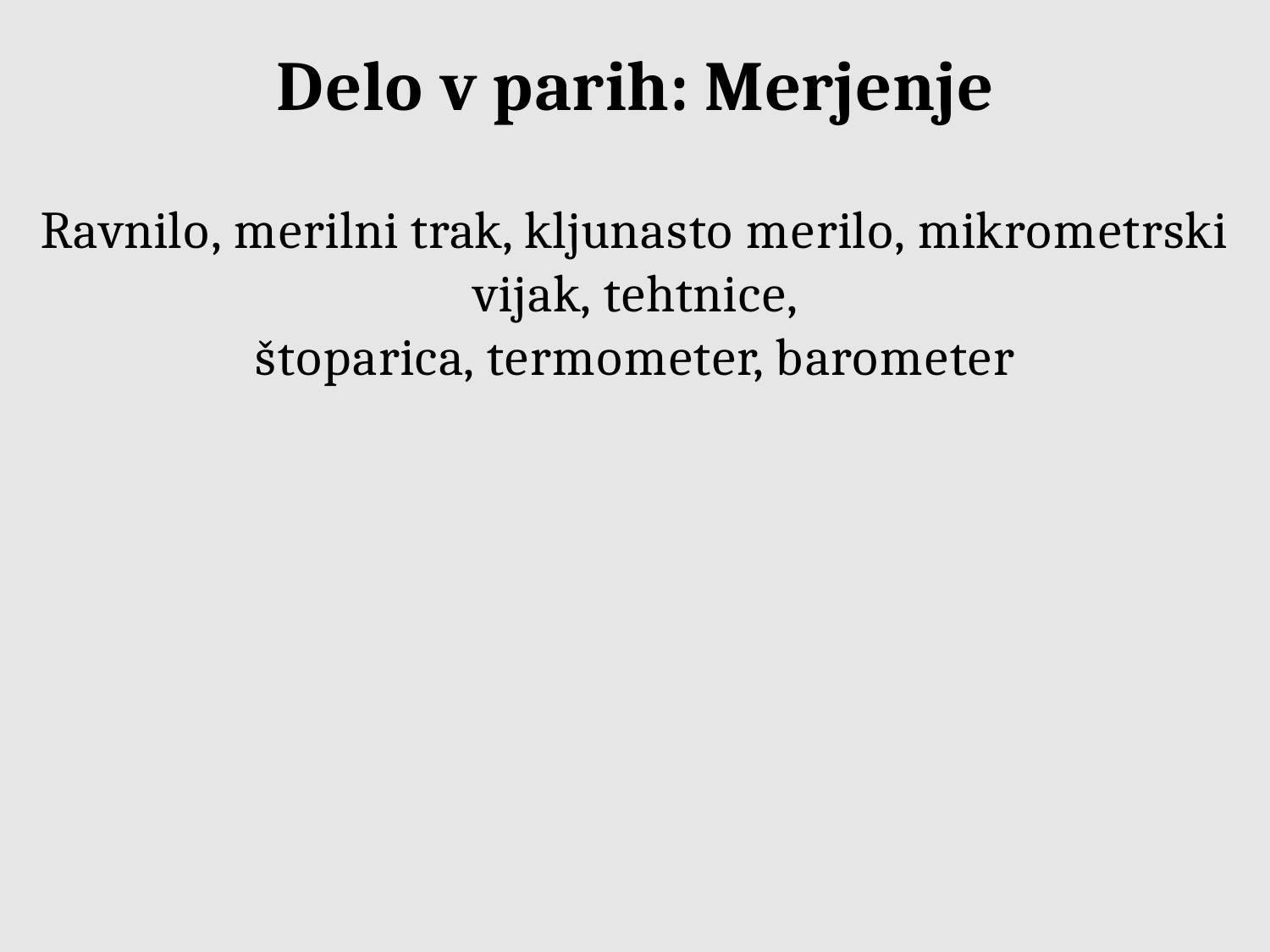

Delo v parih: Merjenje
Ravnilo, merilni trak, kljunasto merilo, mikrometrski vijak, tehtnice,
štoparica, termometer, barometer